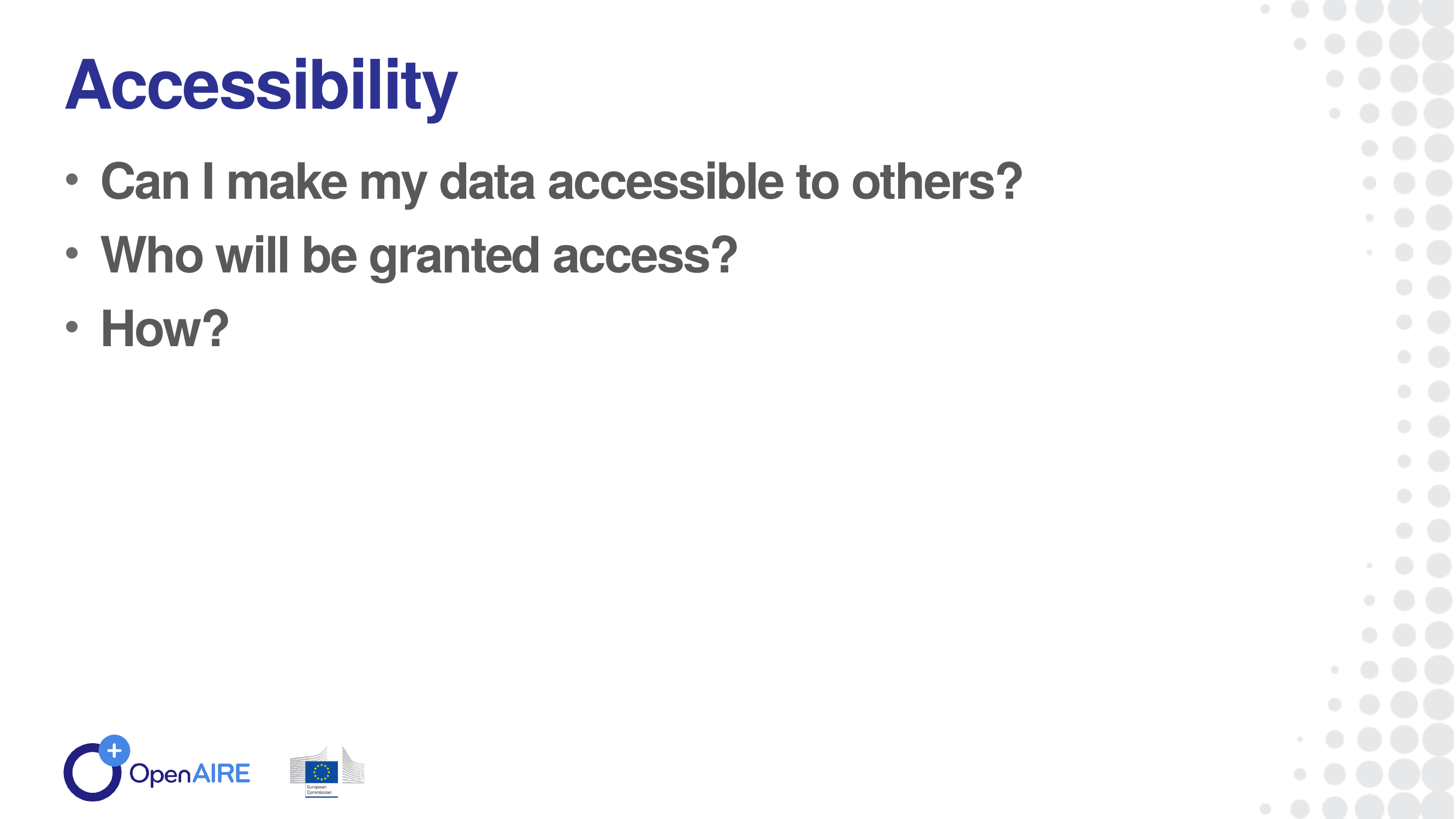

Accessibility
Can I make my data accessible to others?
Who will be granted access?
How?